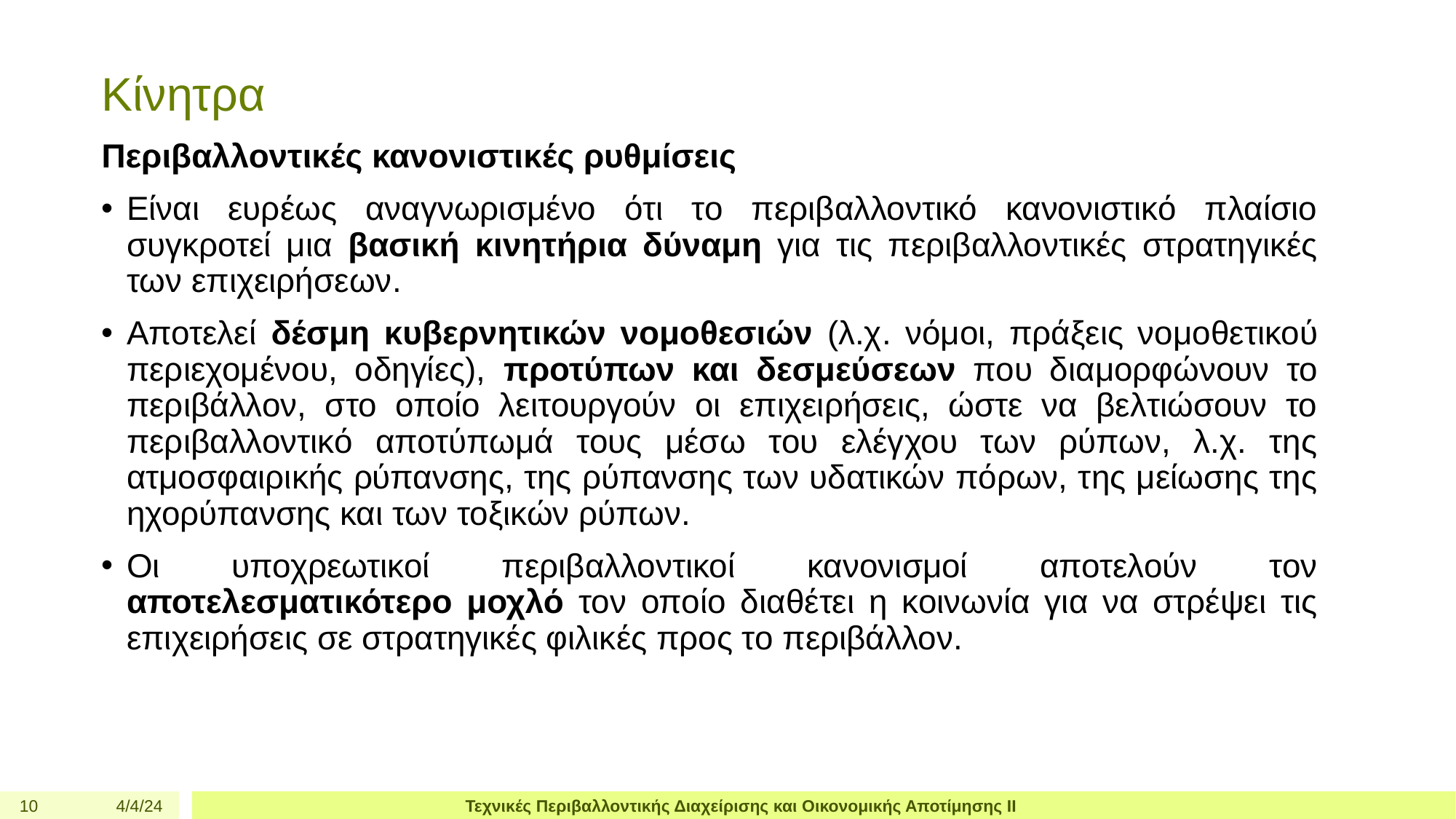

# Κίνητρα
Περιβαλλοντικές κανονιστικές ρυθμίσεις
Είναι ευρέως αναγνωρισμένο ότι το περιβαλλοντικό κανονιστικό πλαίσιο συγκροτεί μια βασική κινητήρια δύναμη για τις περιβαλλοντικές στρατηγικές των επιχειρήσεων.
Αποτελεί δέσμη κυβερνητικών νομοθεσιών (λ.χ. νόμοι, πράξεις νομοθετικού περιεχομένου, οδηγίες), προτύπων και δεσμεύσεων που διαμορφώνουν το περιβάλλον, στο οποίο λειτουργούν οι επιχειρήσεις, ώστε να βελτιώσουν το περιβαλλοντικό αποτύπωμά τους μέσω του ελέγχου των ρύπων, λ.χ. της ατμοσφαιρικής ρύπανσης, της ρύπανσης των υδατικών πόρων, της μείωσης της ηχορύπανσης και των τοξικών ρύπων.
Οι υποχρεωτικοί περιβαλλοντικοί κανονισμοί αποτελούν τον αποτελεσματικότερο μοχλό τον οποίο διαθέτει η κοινωνία για να στρέψει τις επιχειρήσεις σε στρατηγικές φιλικές προς το περιβάλλον.

10
4/4/24
Τεχνικές Περιβαλλοντικής Διαχείρισης και Οικονομικής Αποτίμησης ΙΙ